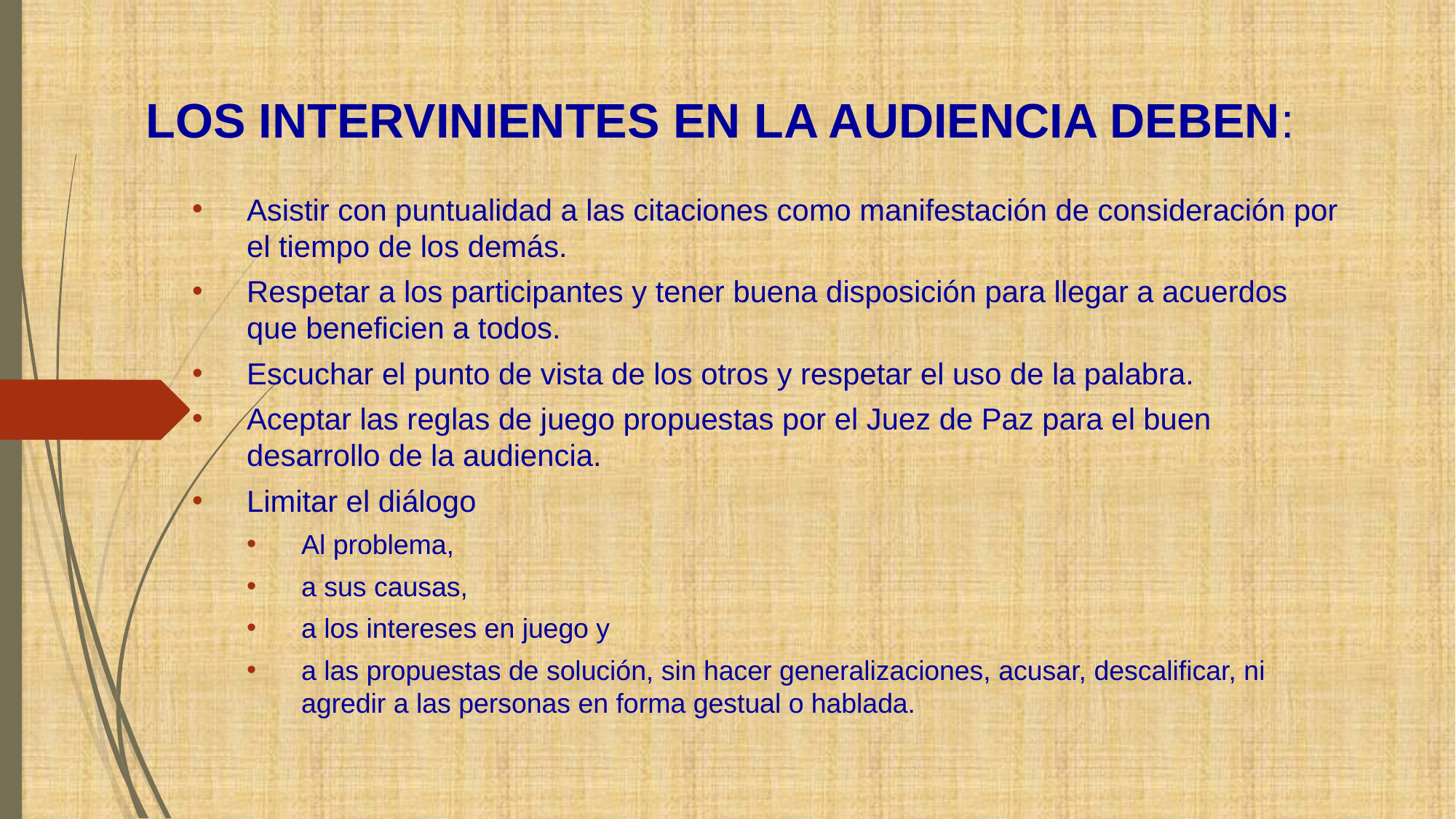

# LOS INTERVINIENTES EN LA AUDIENCIA DEBEN:
Asistir con puntualidad a las citaciones como manifestación de consideración por el tiempo de los demás.
Respetar a los participantes y tener buena disposición para llegar a acuerdos que beneficien a todos.
Escuchar el punto de vista de los otros y respetar el uso de la palabra.
Aceptar las reglas de juego propuestas por el Juez de Paz para el buen desarrollo de la audiencia.
Limitar el diálogo
Al problema,
a sus causas,
a los intereses en juego y
a las propuestas de solución, sin hacer generalizaciones, acusar, descalificar, ni agredir a las personas en forma gestual o hablada.